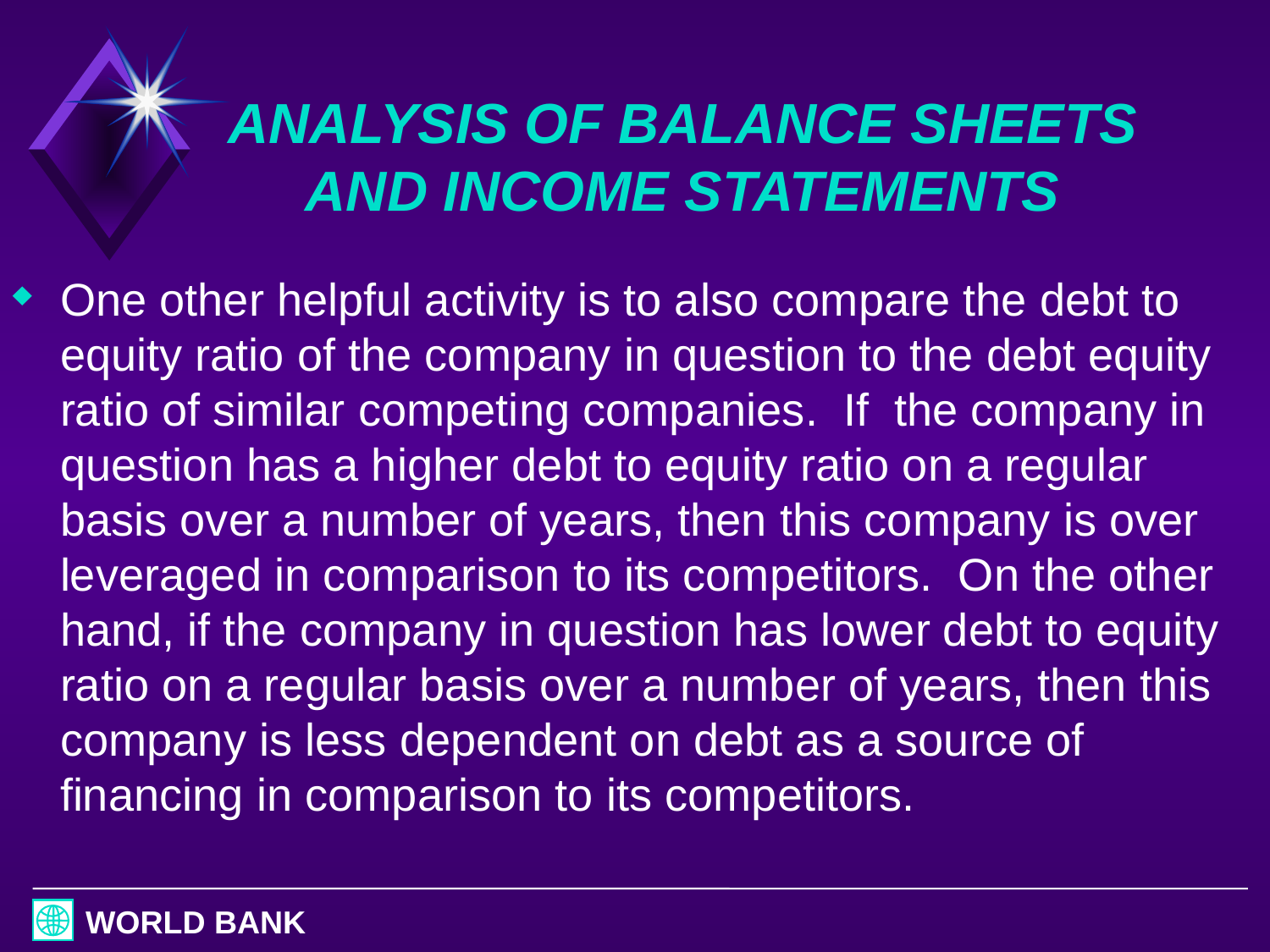

# ANALYSIS OF BALANCE SHEETS AND INCOME STATEMENTS
One other helpful activity is to also compare the debt to equity ratio of the company in question to the debt equity ratio of similar competing companies.  If  the company in question has a higher debt to equity ratio on a regular basis over a number of years, then this company is over leveraged in comparison to its competitors.  On the other hand, if the company in question has lower debt to equity ratio on a regular basis over a number of years, then this company is less dependent on debt as a source of financing in comparison to its competitors.